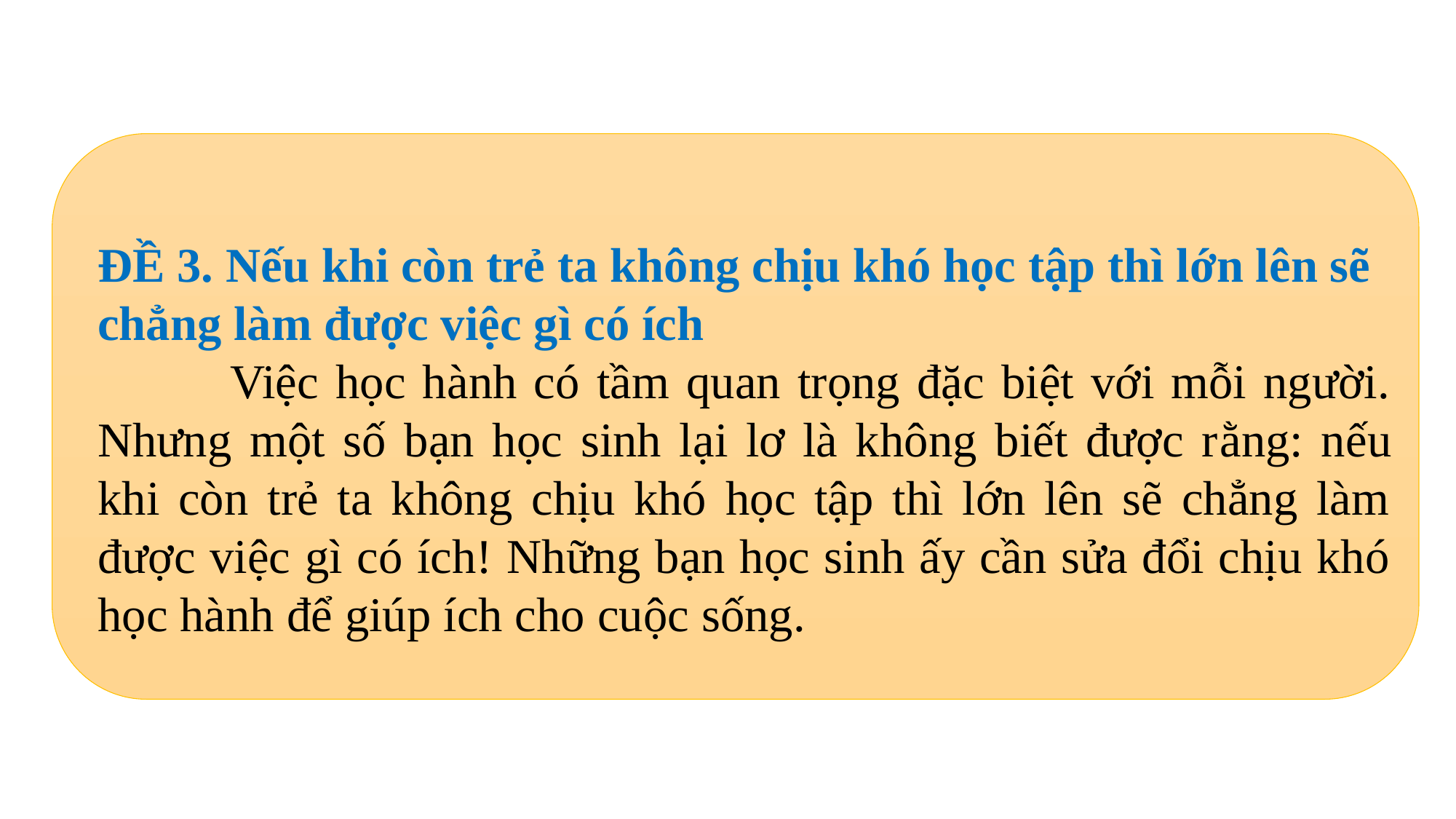

ĐỀ 3. Nếu khi còn trẻ ta không chịu khó học tập thì lớn lên sẽ chẳng làm được việc gì có ích
     	Việc học hành có tầm quan trọng đặc biệt với mỗi người. Nhưng một số bạn học sinh lại lơ là không biết được rằng: nếu khi còn trẻ ta không chịu khó học tập thì lớn lên sẽ chẳng làm được việc gì có ích! Những bạn học sinh ấy cần sửa đổi chịu khó học hành để giúp ích cho cuộc sống.